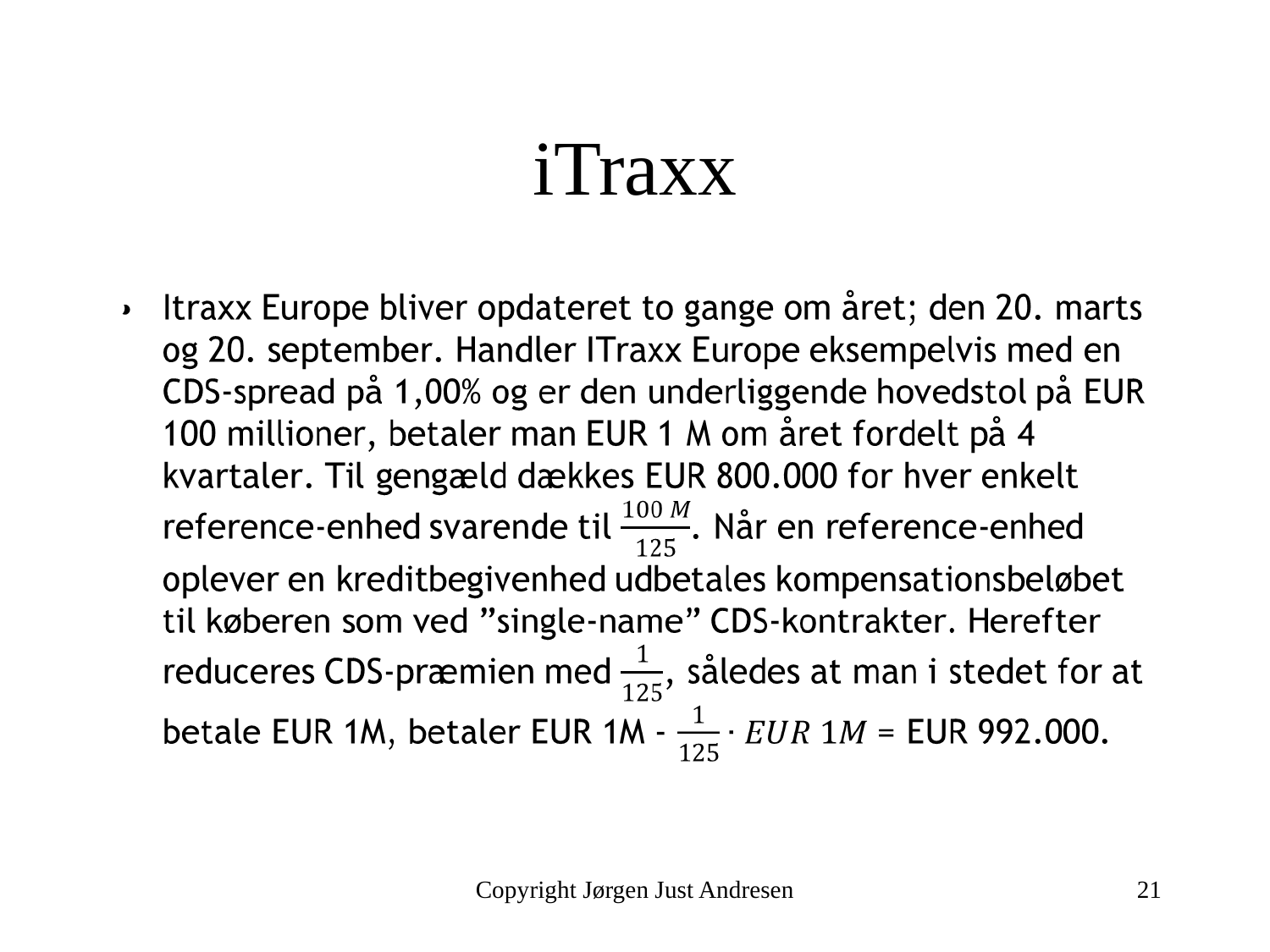

# iTraxx

Copyright Jørgen Just Andresen
21